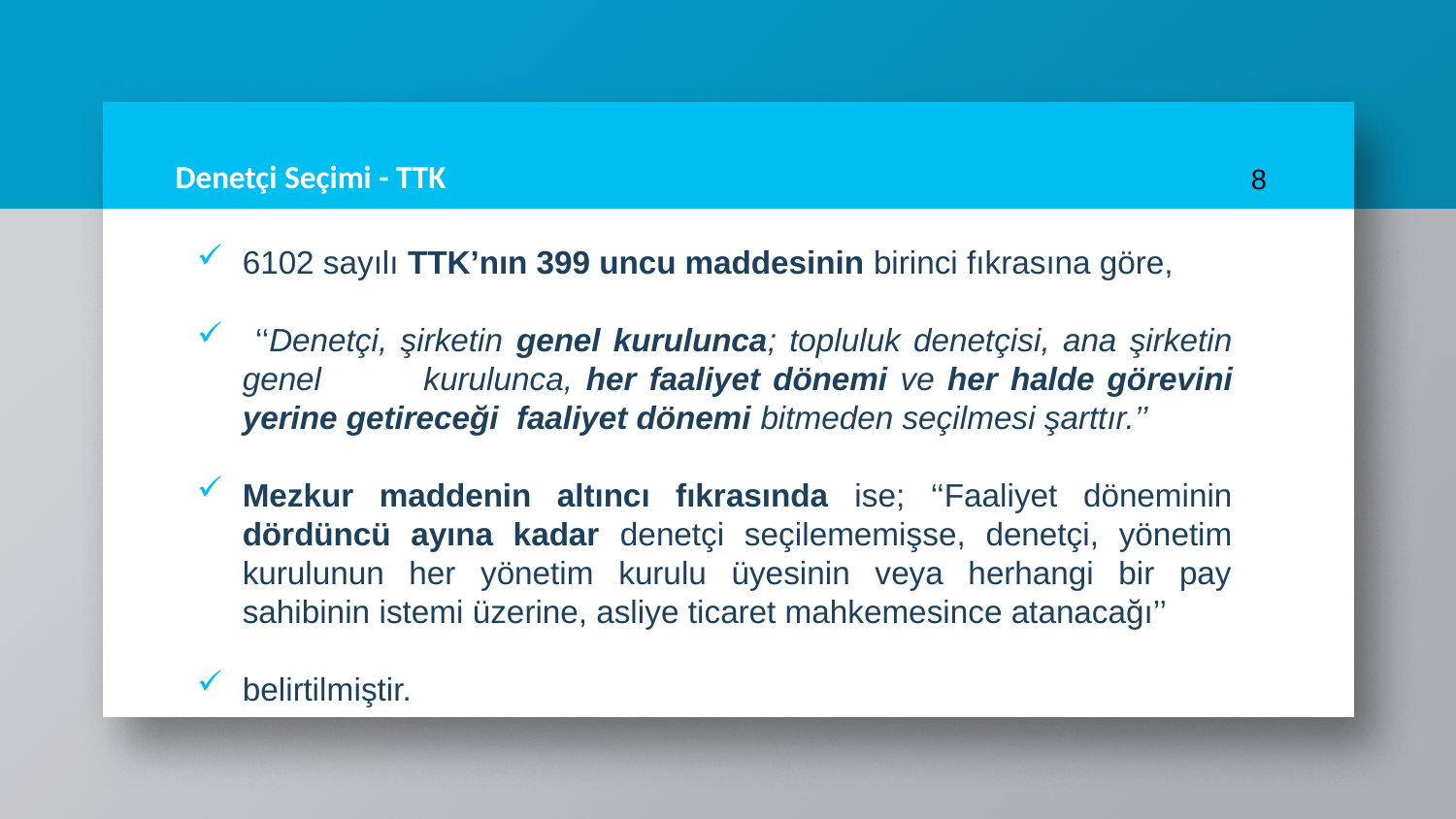

# Denetçi Seçimi - TTK
8
6102 sayılı TTK’nın 399 uncu maddesinin birinci fıkrasına göre,

 ‘‘Denetçi, şirketin genel kurulunca; topluluk denetçisi, ana şirketin genel        kurulunca, her faaliyet dönemi ve her halde görevini yerine getireceği  faaliyet dönemi bitmeden seçilmesi şarttır.’’

Mezkur maddenin altıncı fıkrasında ise; ‘‘Faaliyet döneminin dördüncü ayına kadar denetçi seçilememişse, denetçi, yönetim kurulunun her yönetim kurulu üyesinin veya herhangi bir pay sahibinin istemi üzerine, asliye ticaret mahkemesince atanacağı’’

belirtilmiştir.